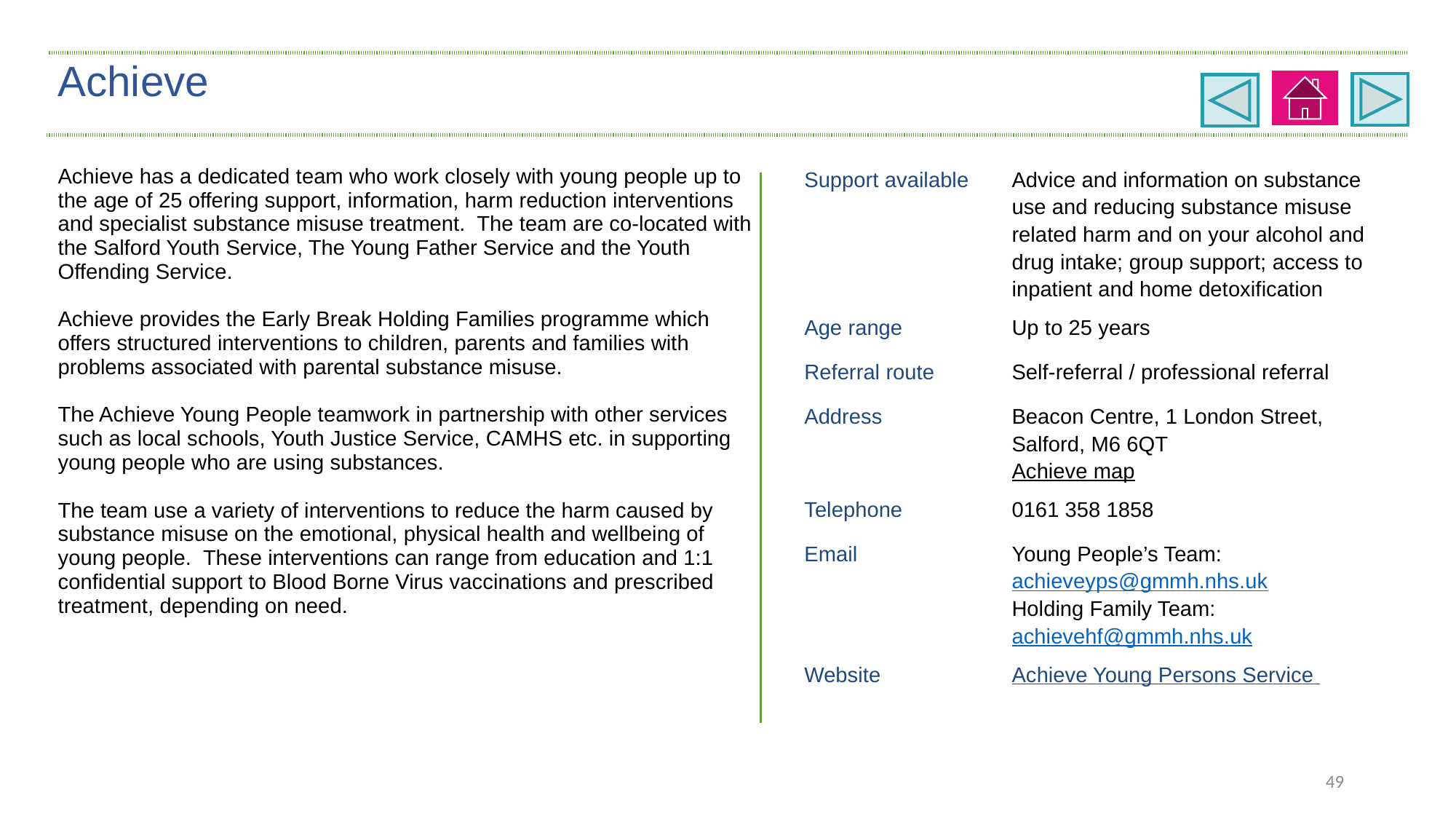

| Achieve |  |  |
| --- | --- | --- |
| Achieve has a dedicated team who work closely with young people up to the age of 25 offering support, information, harm reduction interventions and specialist substance misuse treatment. The team are co-located with the Salford Youth Service, The Young Father Service and the Youth Offending Service. Achieve provides the Early Break Holding Families programme which offers structured interventions to children, parents and families with problems associated with parental substance misuse. The Achieve Young People teamwork in partnership with other services such as local schools, Youth Justice Service, CAMHS etc. in supporting young people who are using substances. The team use a variety of interventions to reduce the harm caused by substance misuse on the emotional, physical health and wellbeing of young people. These interventions can range from education and 1:1 confidential support to Blood Borne Virus vaccinations and prescribed treatment, depending on need. | Support available | Advice and information on substance use and reducing substance misuse related harm and on your alcohol and drug intake; group support; access to inpatient and home detoxification |
|  | Age range | Up to 25 years |
|  | Referral route | Self-referral / professional referral |
|  | Address | Beacon Centre, 1 London Street, Salford, M6 6QT Achieve map |
|  | Telephone | 0161 358 1858 |
|  | Email | Young People’s Team: achieveyps@gmmh.nhs.uk Holding Family Team: achievehf@gmmh.nhs.uk |
|  | Website | Achieve Young Persons Service |

49